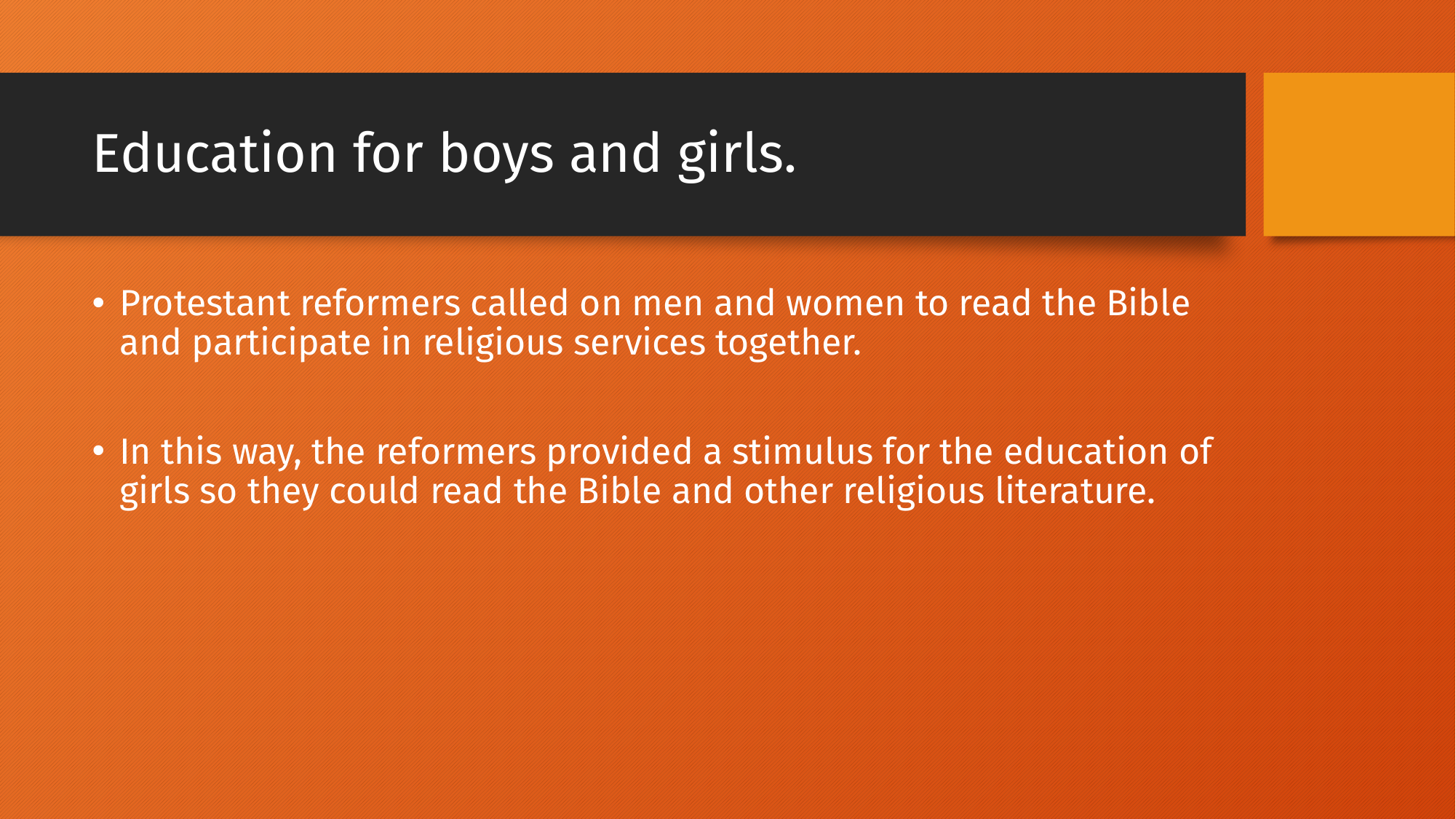

# Education for boys and girls.
Protestant reformers called on men and women to read the Bible and participate in religious services together.

In this way, the reformers provided a stimulus for the education of girls so they could read the Bible and other religious literature.